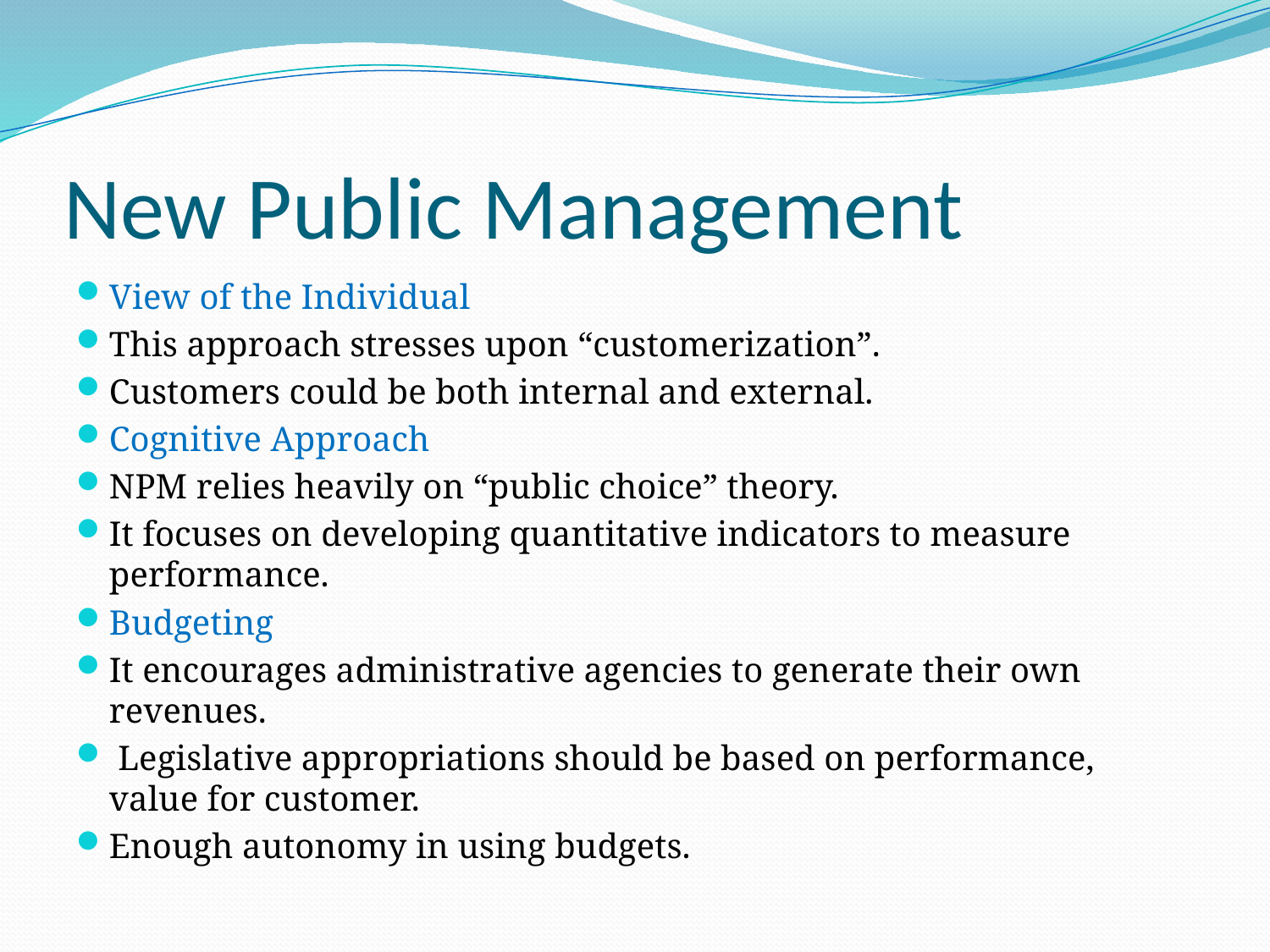

# New Public Management
View of the Individual
This approach stresses upon “customerization”.
Customers could be both internal and external.
Cognitive Approach
NPM relies heavily on “public choice” theory.
It focuses on developing quantitative indicators to measure performance.
Budgeting
It encourages administrative agencies to generate their own revenues.
 Legislative appropriations should be based on performance, value for customer.
Enough autonomy in using budgets.